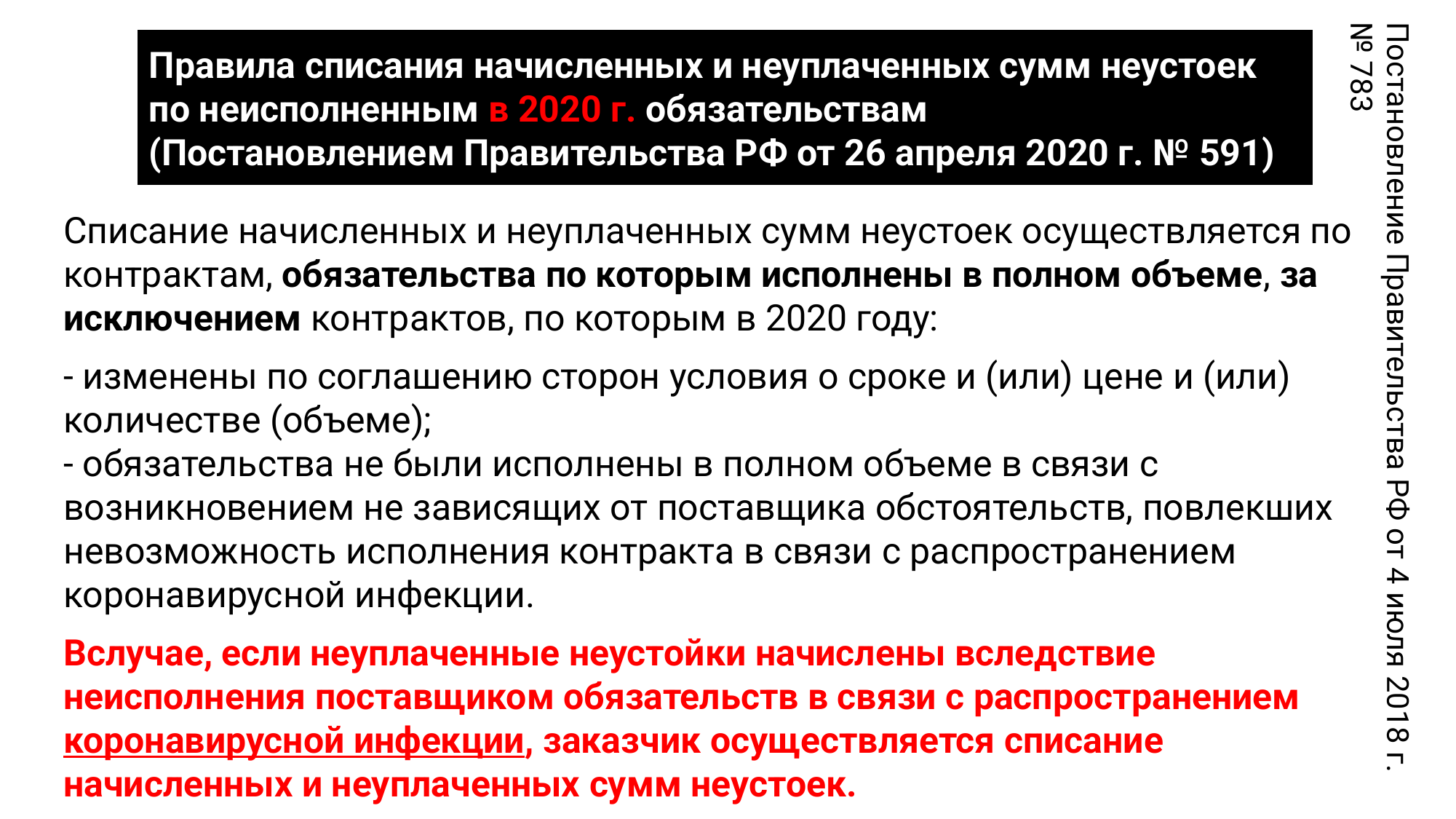

Правила списания начисленных и неуплаченных сумм неустоек по неисполненным в 2020 г. обязательствам
(Постановлением Правительства РФ от 26 апреля 2020 г. № 591)
Списание начисленных и неуплаченных сумм неустоек осуществляется по контрактам, обязательства по которым исполнены в полном объеме, за исключением контрактов, по которым в 2020 году:

- изменены по соглашению сторон условия о сроке и (или) цене и (или) количестве (объеме);
- обязательства не были исполнены в полном объеме в связи с возникновением не зависящих от поставщика обстоятельств, повлекших невозможность исполнения контракта в связи с распространением коронавирусной инфекции.

Вслучае, если неуплаченные неустойки начислены вследствие неисполнения поставщиком обязательств в связи с распространением коронавирусной инфекции, заказчик осуществляется списание начисленных и неуплаченных сумм неустоек.
Постановление Правительства РФ от 4 июля 2018 г. № 783